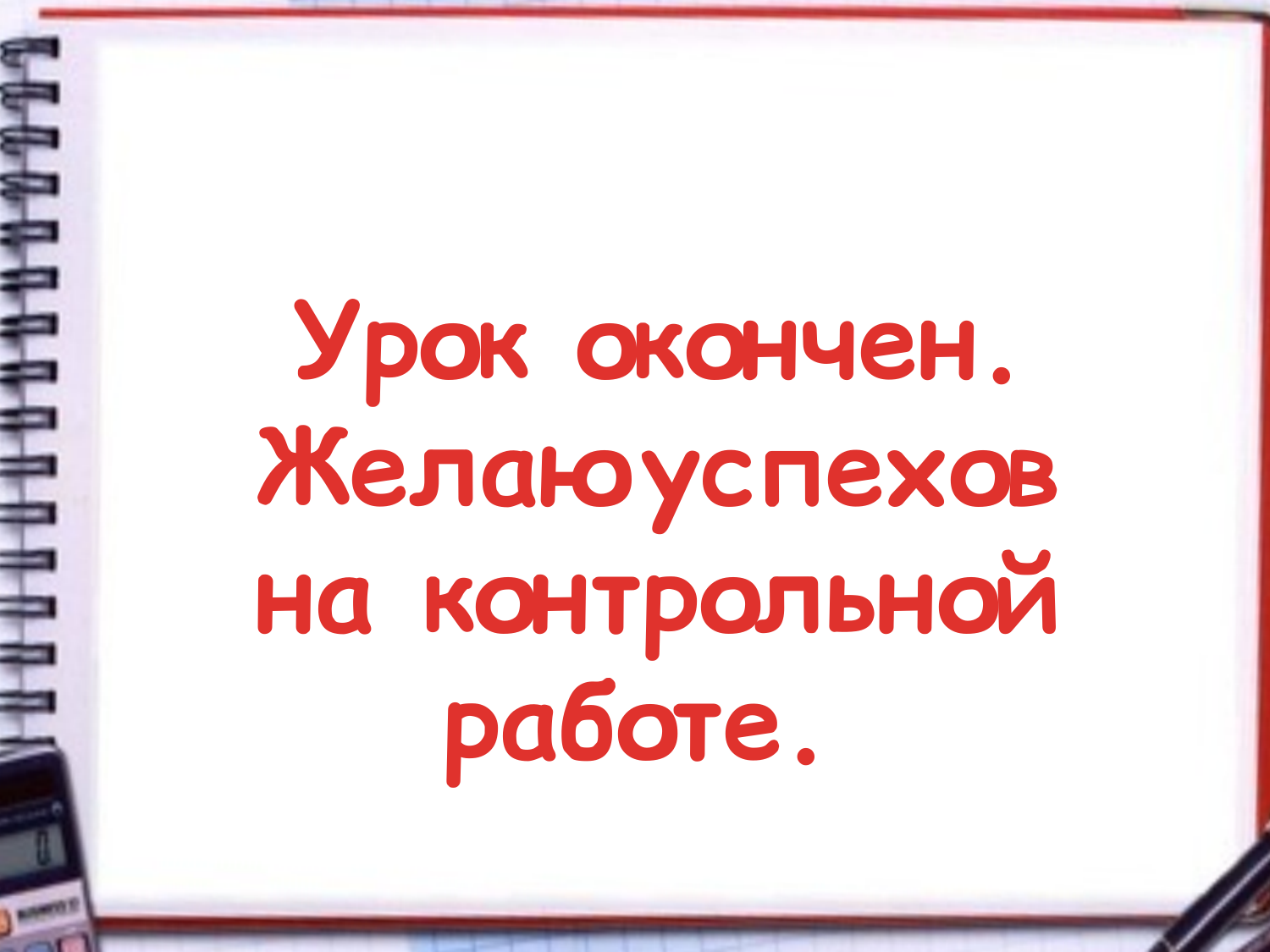

Урок окончен.
Желаю успехов на контрольной работе.